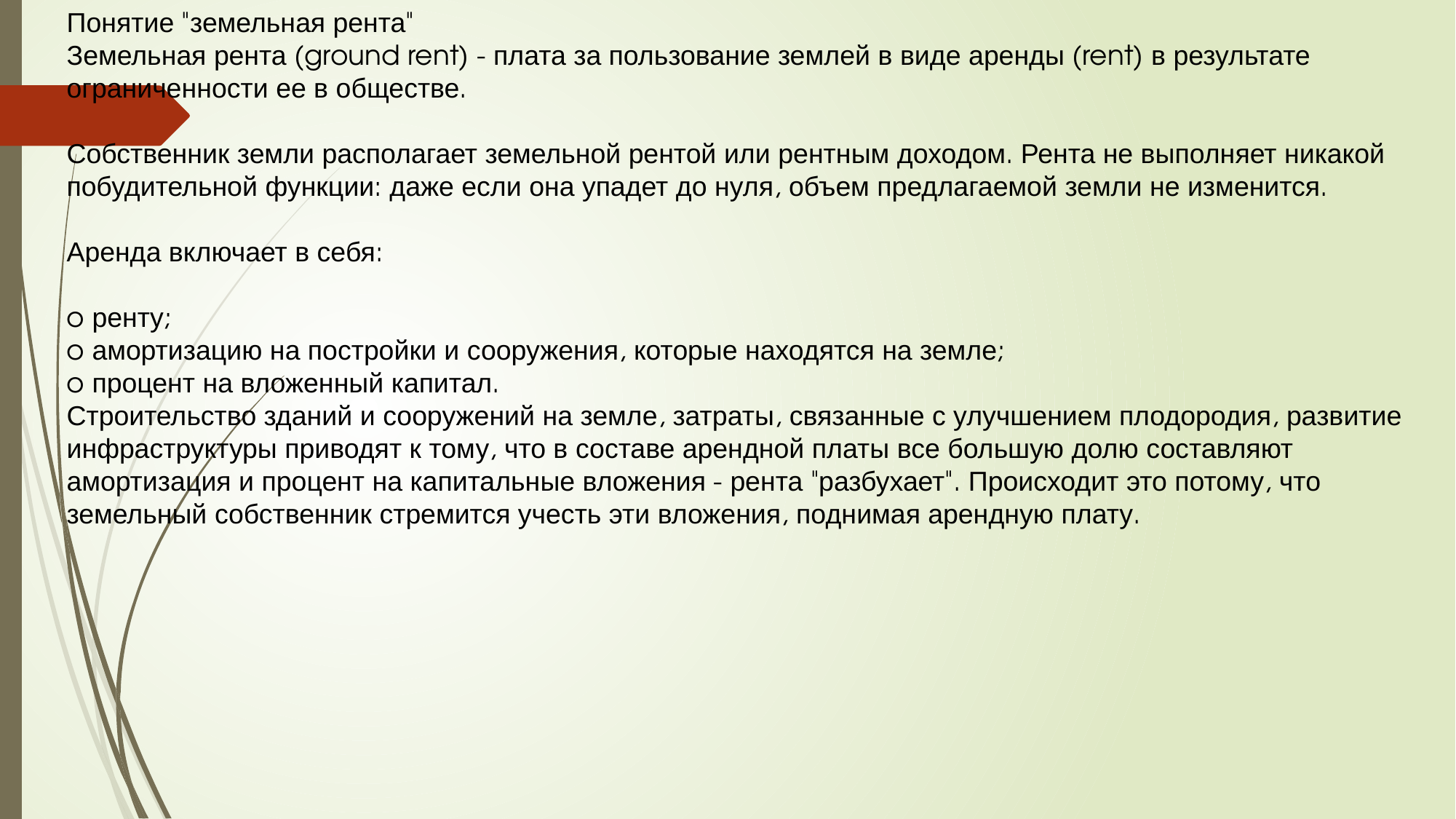

Понятие "земельная рента"
Земельная рента (ground rent) - плата за пользование землей в виде аренды (rent) в результате ограниченности ее в обществе.

Собственник земли располагает земельной рентой или рентным доходом. Рента не выполняет никакой побудительной функции: даже если она упадет до нуля, объем предлагаемой земли не изменится.

Аренда включает в себя:

o ренту;
o амортизацию на постройки и сооружения, которые находятся на земле;
o процент на вложенный капитал.
Строительство зданий и сооружений на земле, затраты, связанные с улучшением плодородия, развитие инфраструктуры приводят к тому, что в составе арендной платы все большую долю составляют амортизация и процент на капитальные вложения - рента "разбухает". Происходит это потому, что земельный собственник стремится учесть эти вложения, поднимая арендную плату.